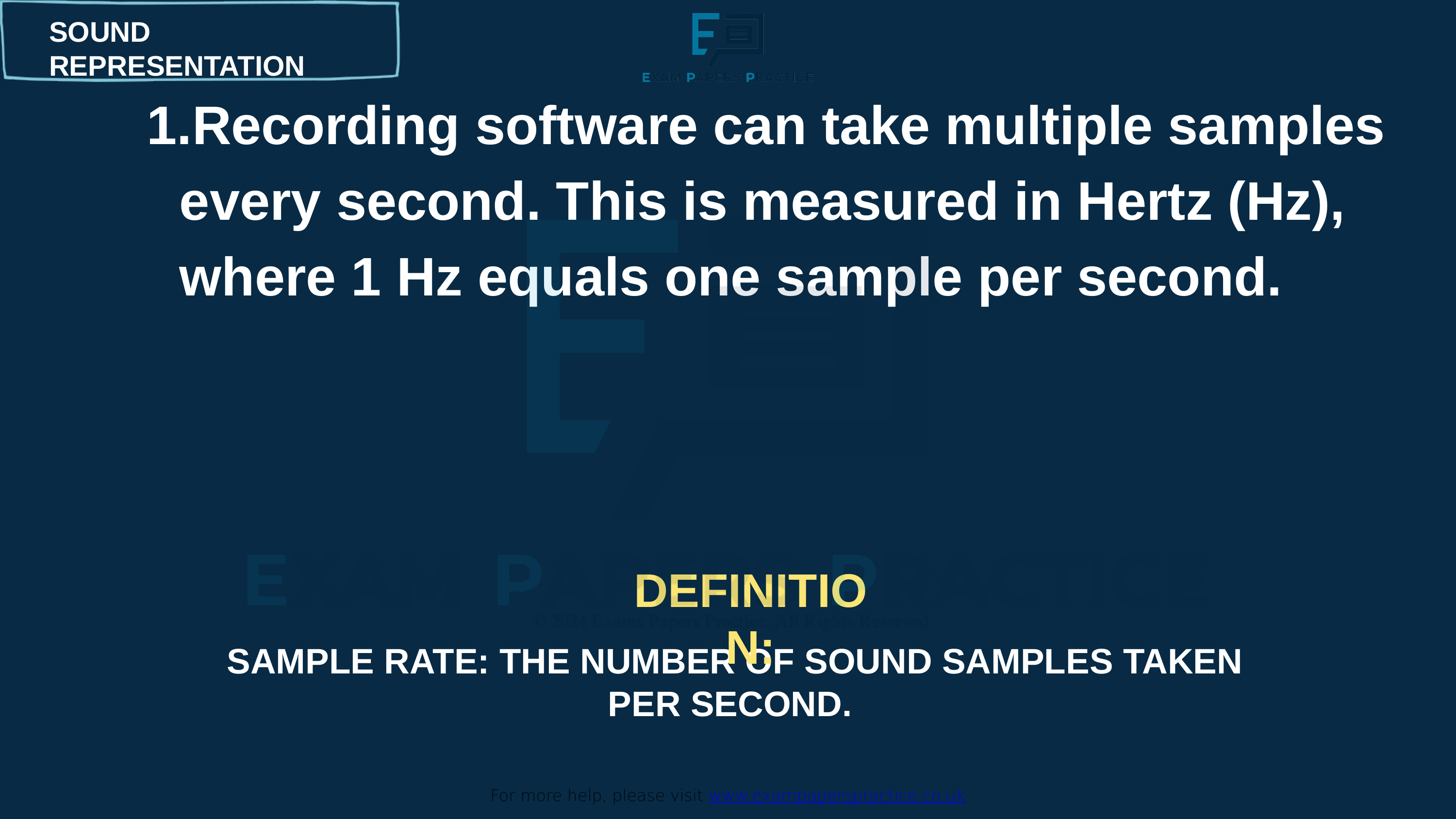

For more help, please visit www.exampaperspractice.co.uk
SOUND REPRESENTATION
Recording software can take multiple samples every second. This is measured in Hertz (Hz), where 1 Hz equals one sample per second.
DEFINITION:
SAMPLE RATE: THE NUMBER OF SOUND SAMPLES TAKEN PER SECOND.